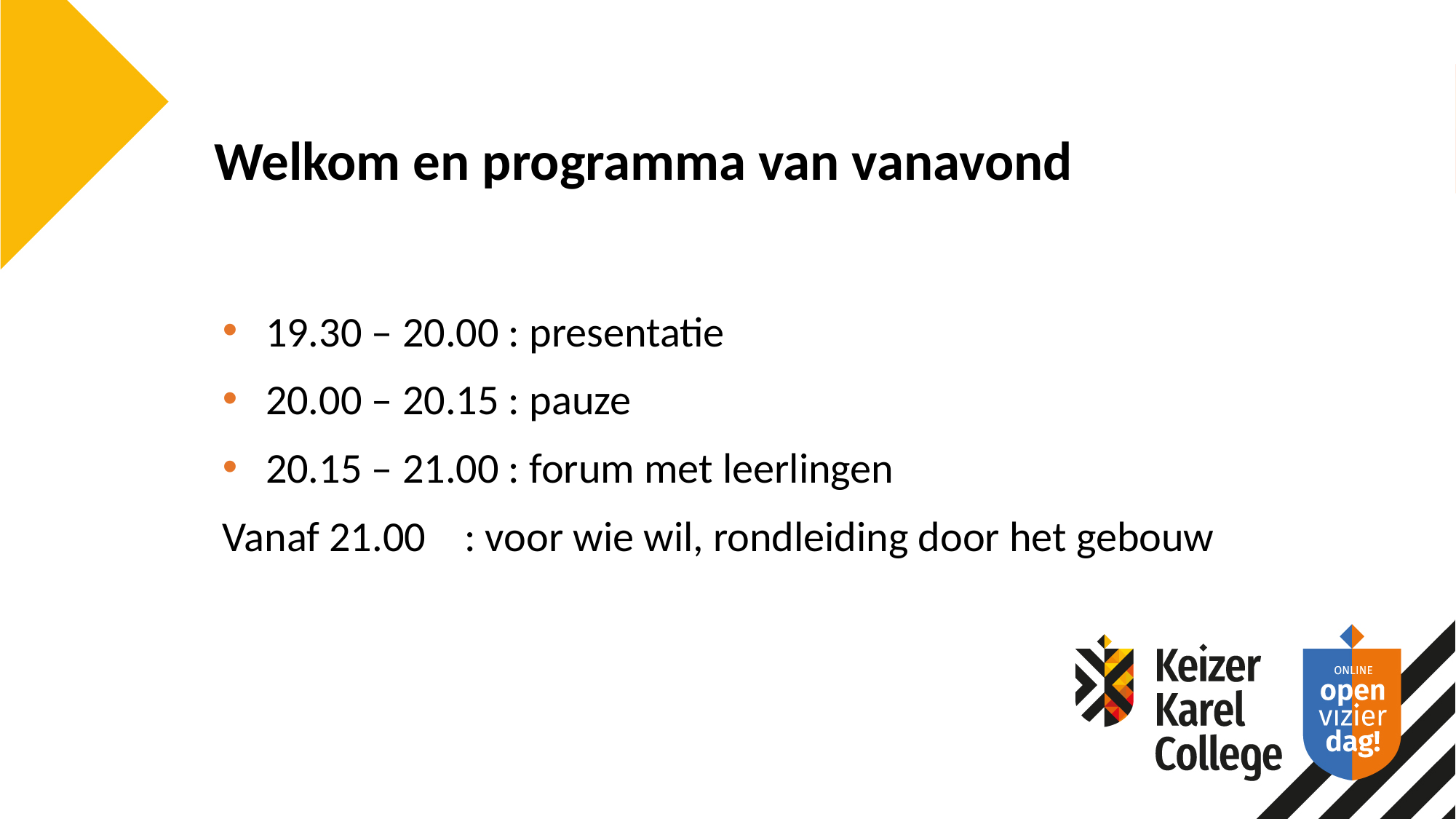

Welkom en programma van vanavond

19.30 – 20.00 : presentatie
20.00 – 20.15 : pauze
20.15 – 21.00 : forum met leerlingen
Vanaf 21.00    : voor wie wil, rondleiding door het gebouw